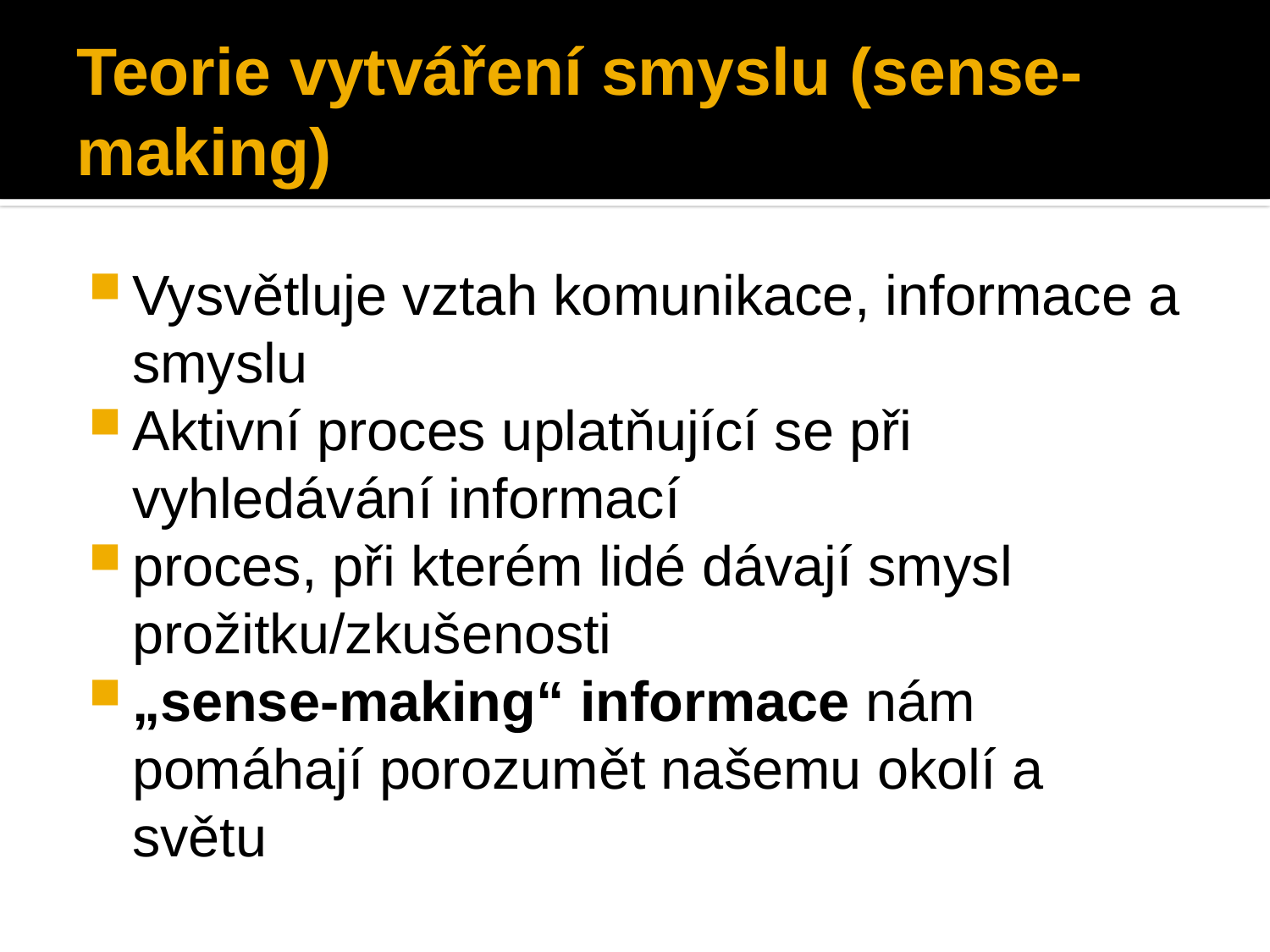

# Teorie vytváření smyslu (sense-making)
Vysvětluje vztah komunikace, informace a smyslu
Aktivní proces uplatňující se při vyhledávání informací
proces, při kterém lidé dávají smysl prožitku/zkušenosti
„sense-making“ informace nám pomáhají porozumět našemu okolí a světu